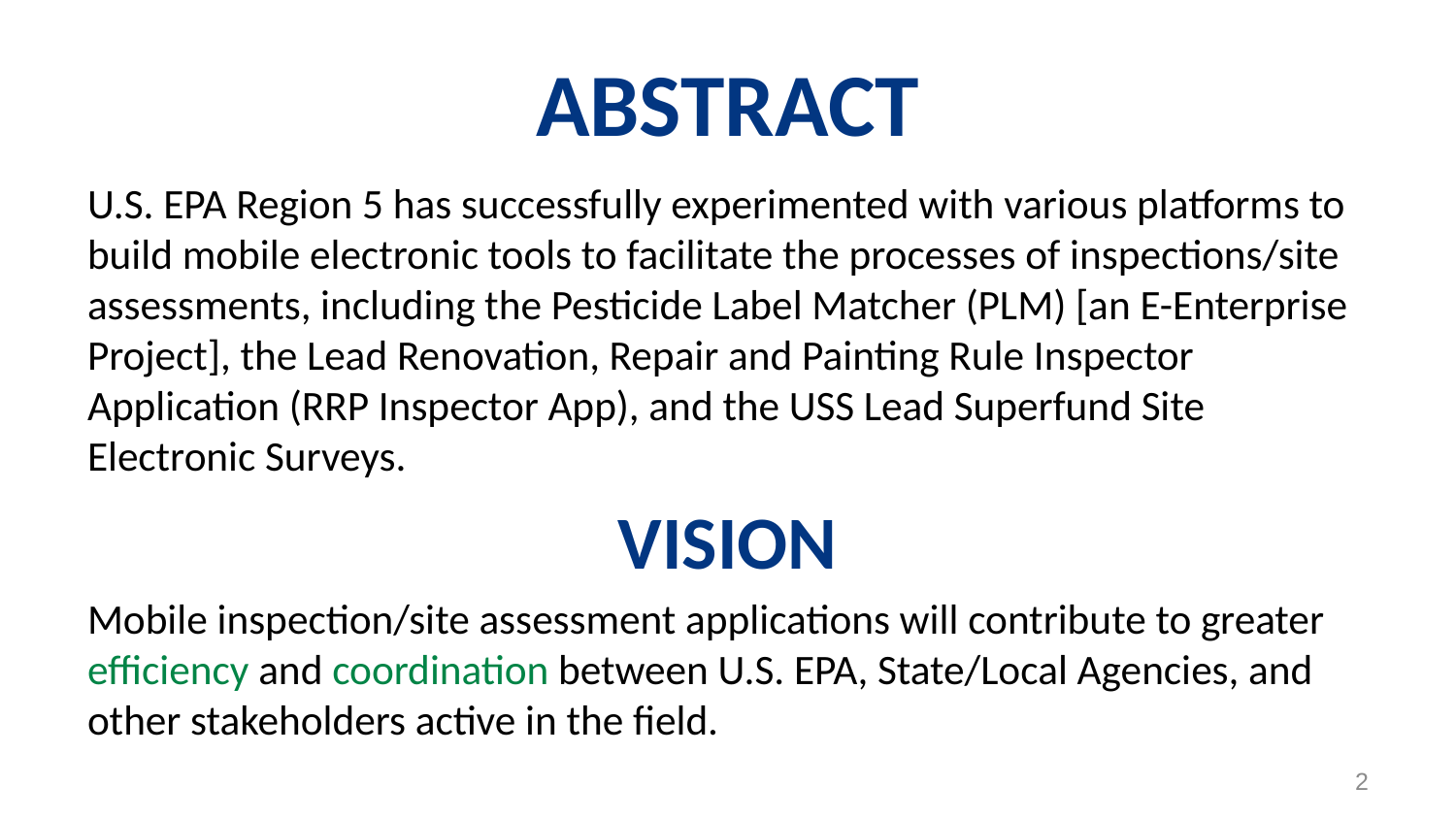

# ABSTRACT
U.S. EPA Region 5 has successfully experimented with various platforms to build mobile electronic tools to facilitate the processes of inspections/site assessments, including the Pesticide Label Matcher (PLM) [an E-Enterprise Project], the Lead Renovation, Repair and Painting Rule Inspector Application (RRP Inspector App), and the USS Lead Superfund Site Electronic Surveys.
VISION
Mobile inspection/site assessment applications will contribute to greater efficiency and coordination between U.S. EPA, State/Local Agencies, and other stakeholders active in the field.

2